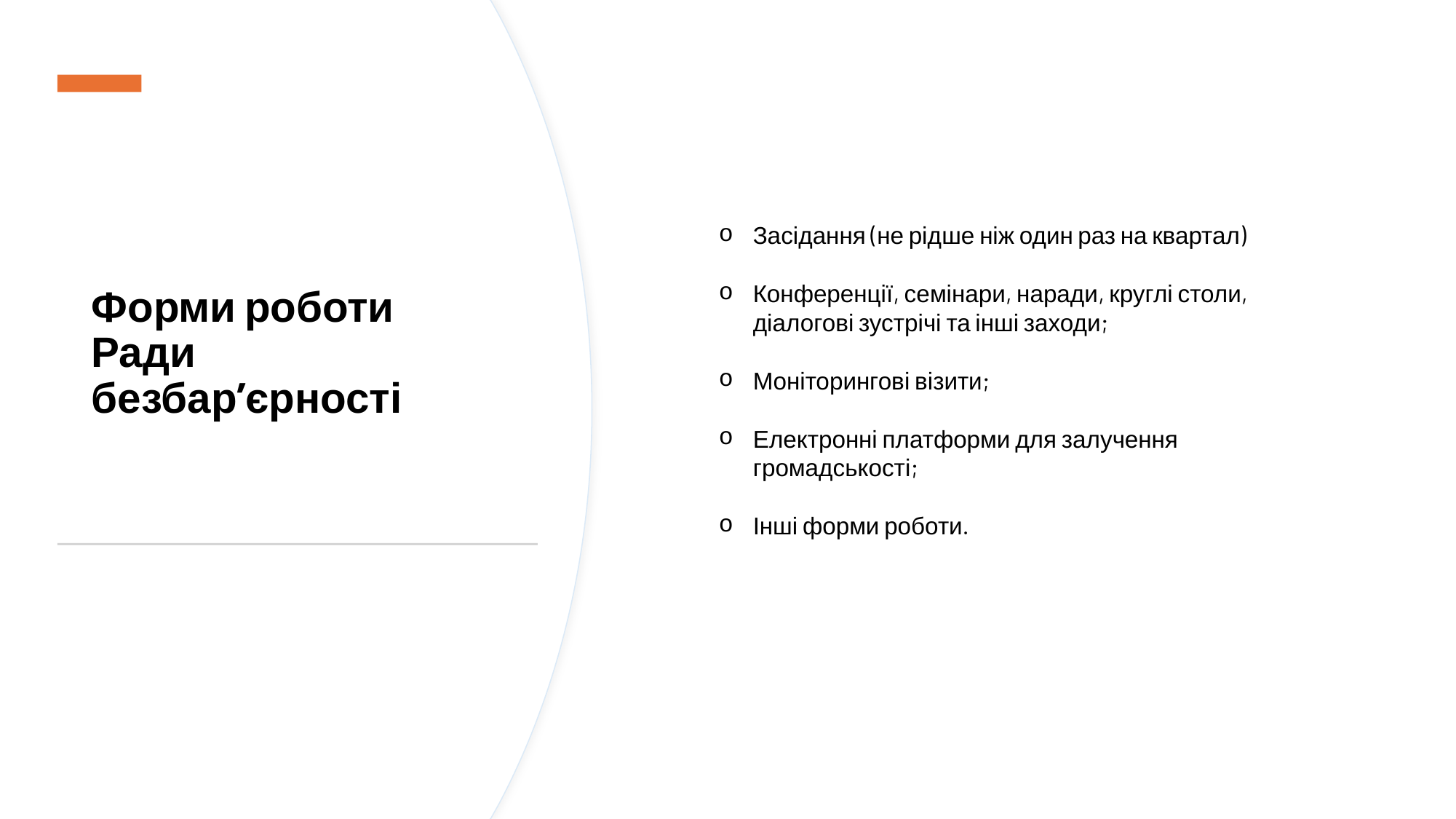

Форми роботи Ради безбар’єрності
Засідання (не рідше ніж один раз на квартал)

Конференції, семінари, наради, круглі столи,  діалогові зустрічі та інші заходи;

Моніторингові візити;

Електронні платформи для залучення   громадськості;

Інші форми роботи.